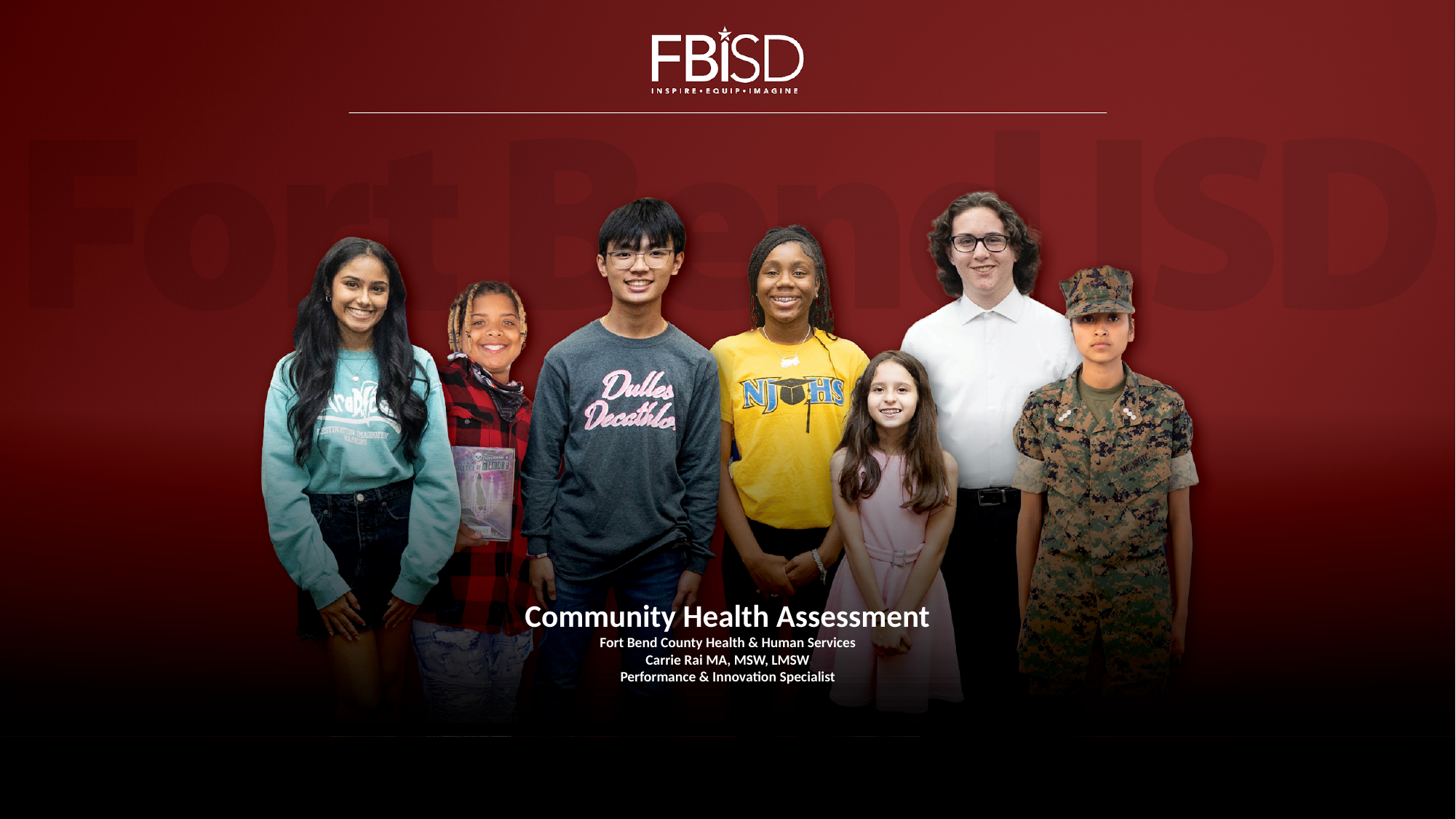

# Community Health Assessment Fort Bend County Health & Human Services Carrie Rai MA, MSW, LMSW Performance & Innovation Specialist